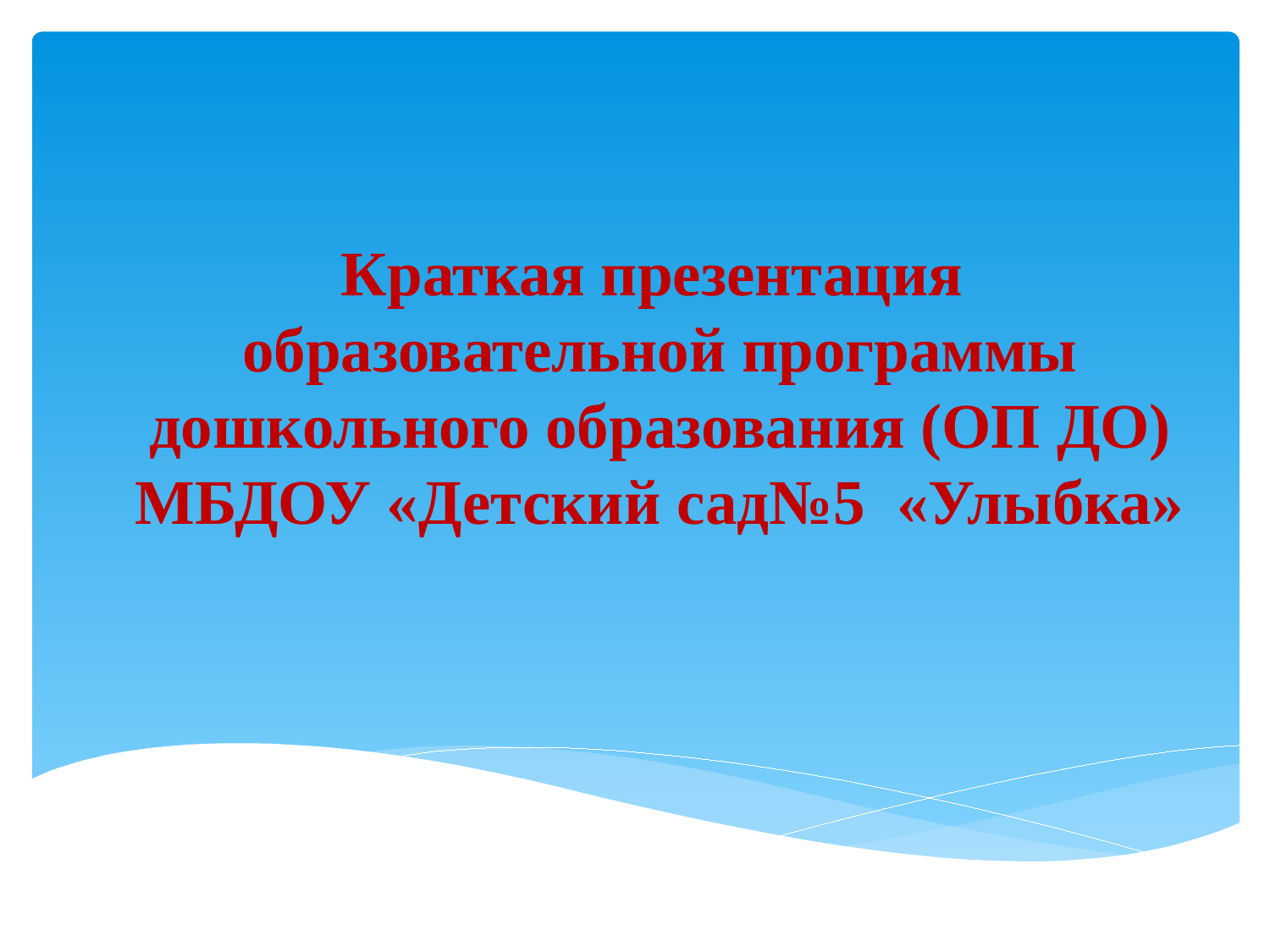

Краткая презентация
образовательной программы дошкольного образования (ОП ДО)
 МБДОУ «Детский сад№5  «Улыбка»